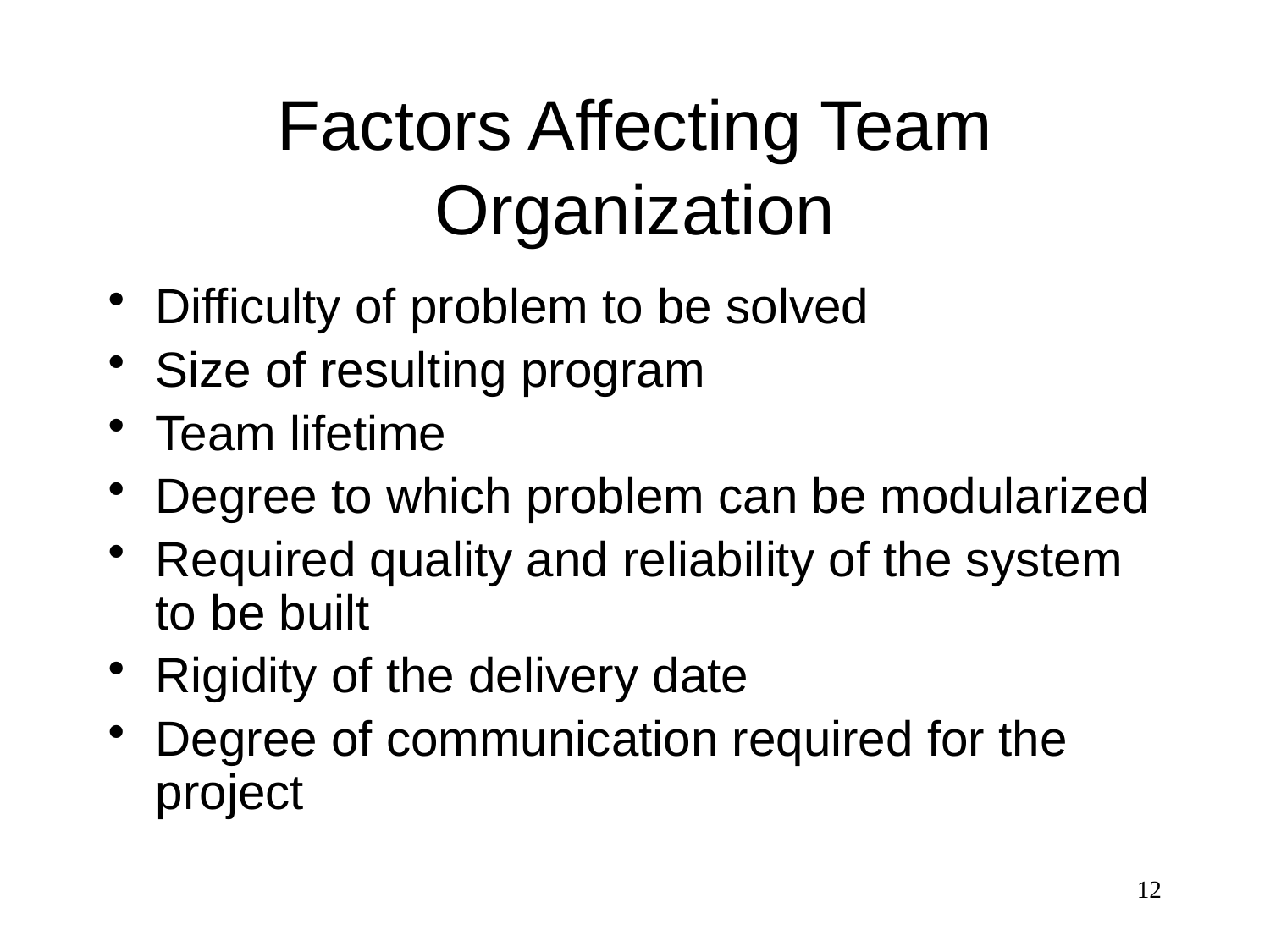

# Factors Affecting Team Organization
Difficulty of problem to be solved
Size of resulting program
Team lifetime
Degree to which problem can be modularized
Required quality and reliability of the system to be built
Rigidity of the delivery date
Degree of communication required for the project
12